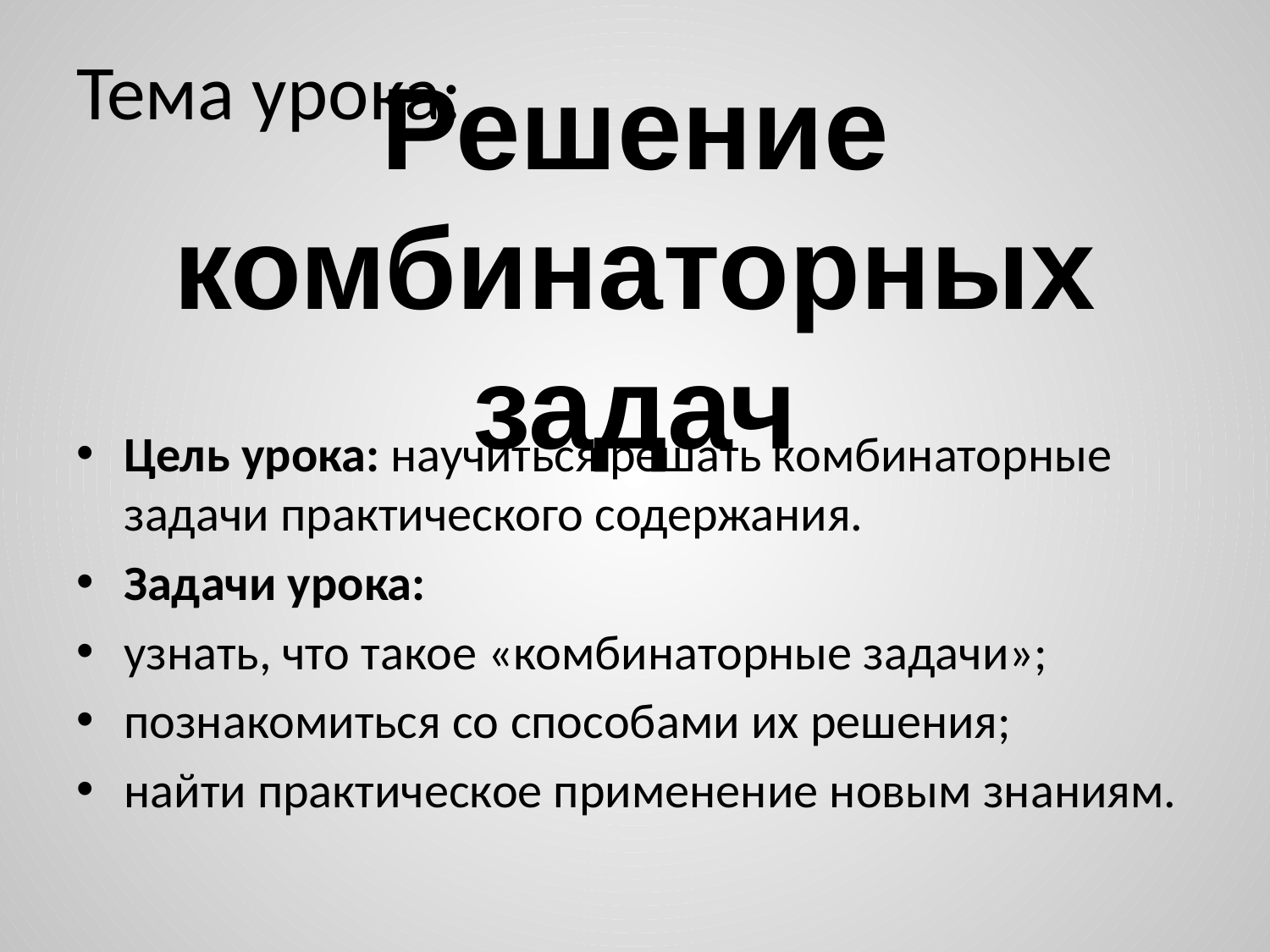

# Тема урока:
Решение
комбинаторных задач
Цель урока: научиться решать комбинаторные задачи практического содержания.
Задачи урока:
узнать, что такое «комбинаторные задачи»;
познакомиться со способами их решения;
найти практическое применение новым знаниям.